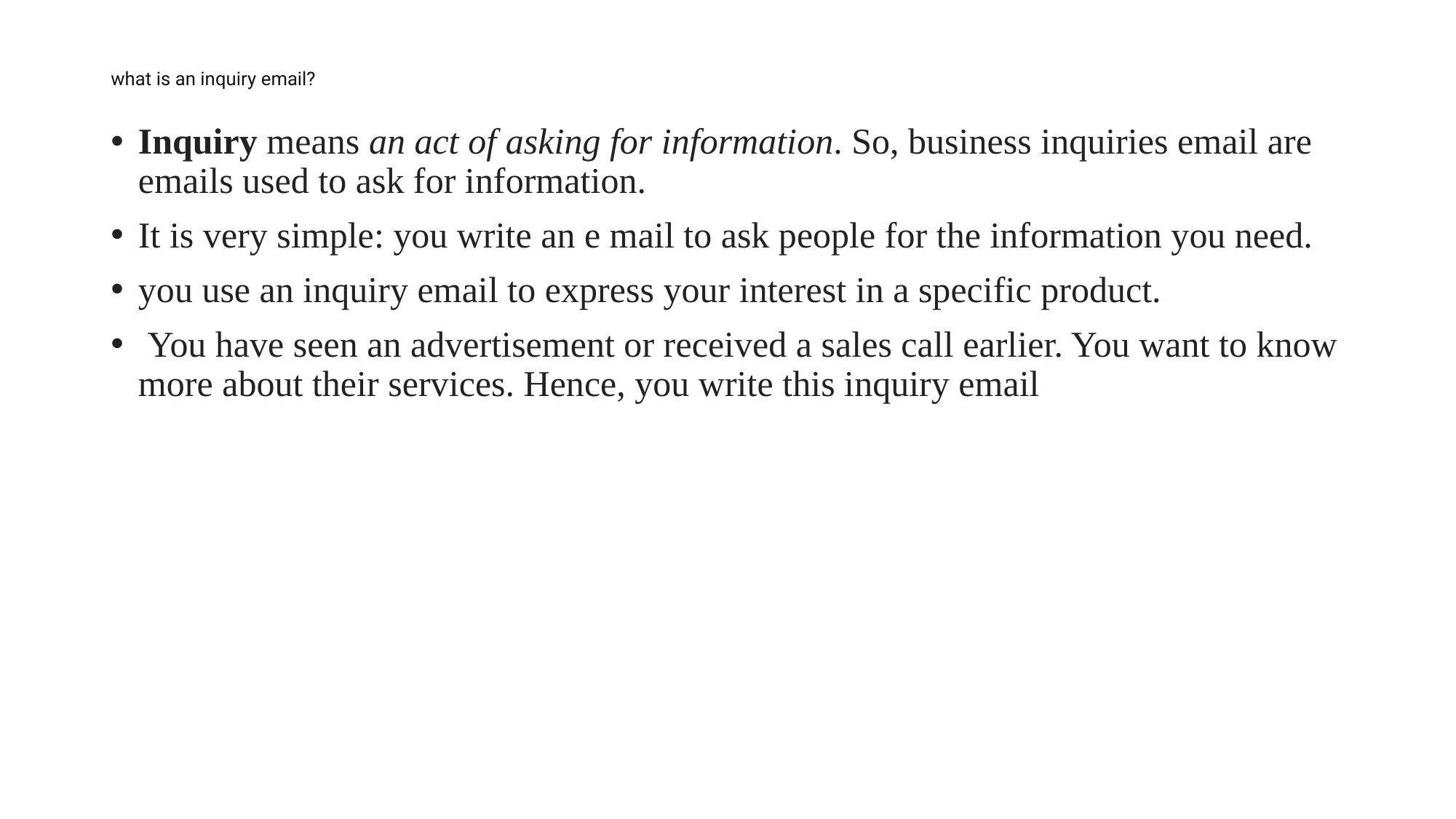

# what is an inquiry email?
Inquiry means an act of asking for information. So, business inquiries email are emails used to ask for information.
It is very simple: you write an e mail to ask people for the information you need.
you use an inquiry email to express your interest in a specific product.
 You have seen an advertisement or received a sales call earlier. You want to know more about their services. Hence, you write this inquiry email